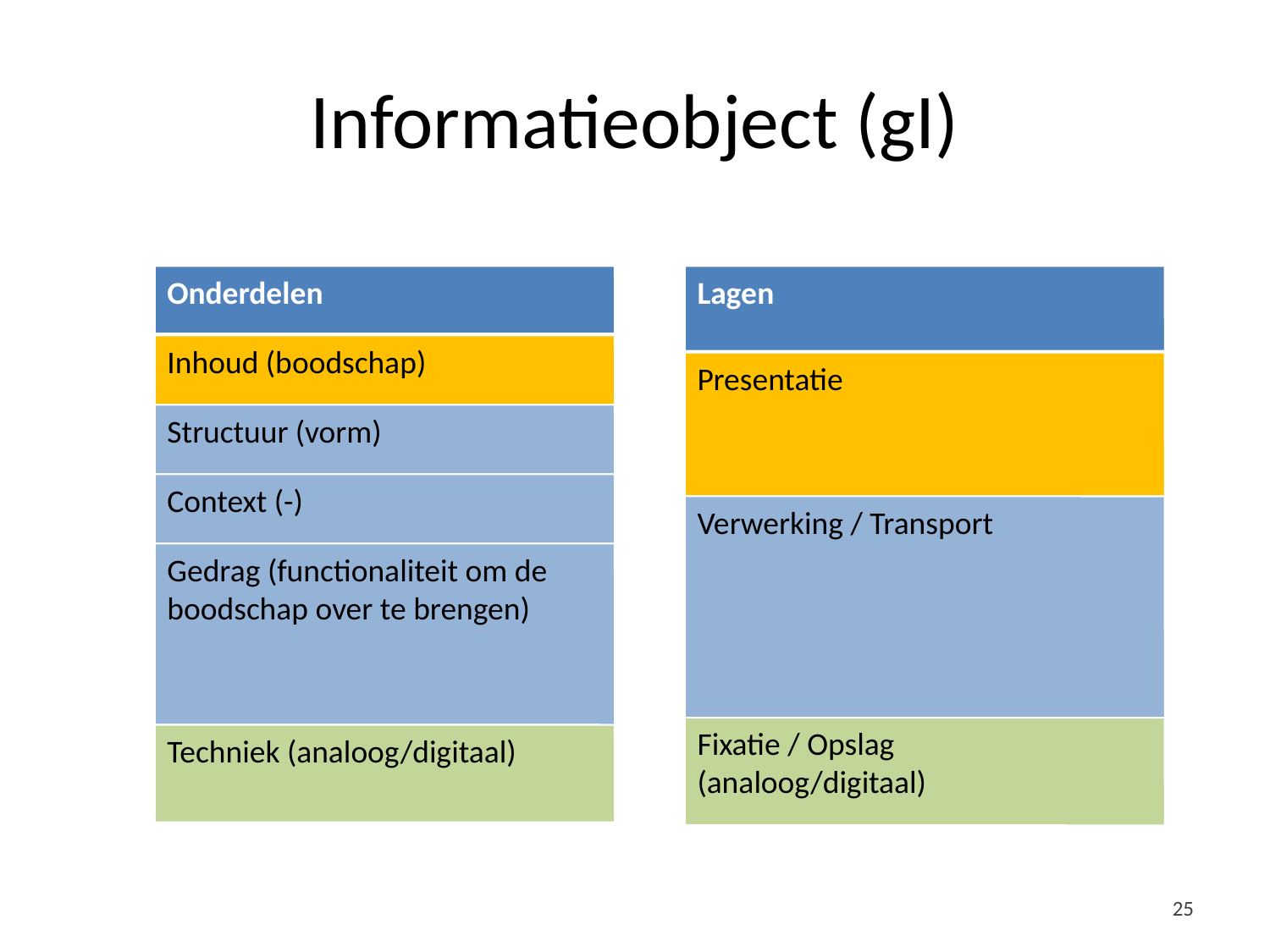

# Informatieobject (gI)
Onderdelen

Inhoud (boodschap)

Structuur (vorm)

Context (-)

Gedrag (functionaliteit om de boodschap over te brengen)

Techniek (analoog/digitaal)

Lagen

Presentatie

Verwerking / Transport

Fixatie / Opslag
(analoog/digitaal)

25